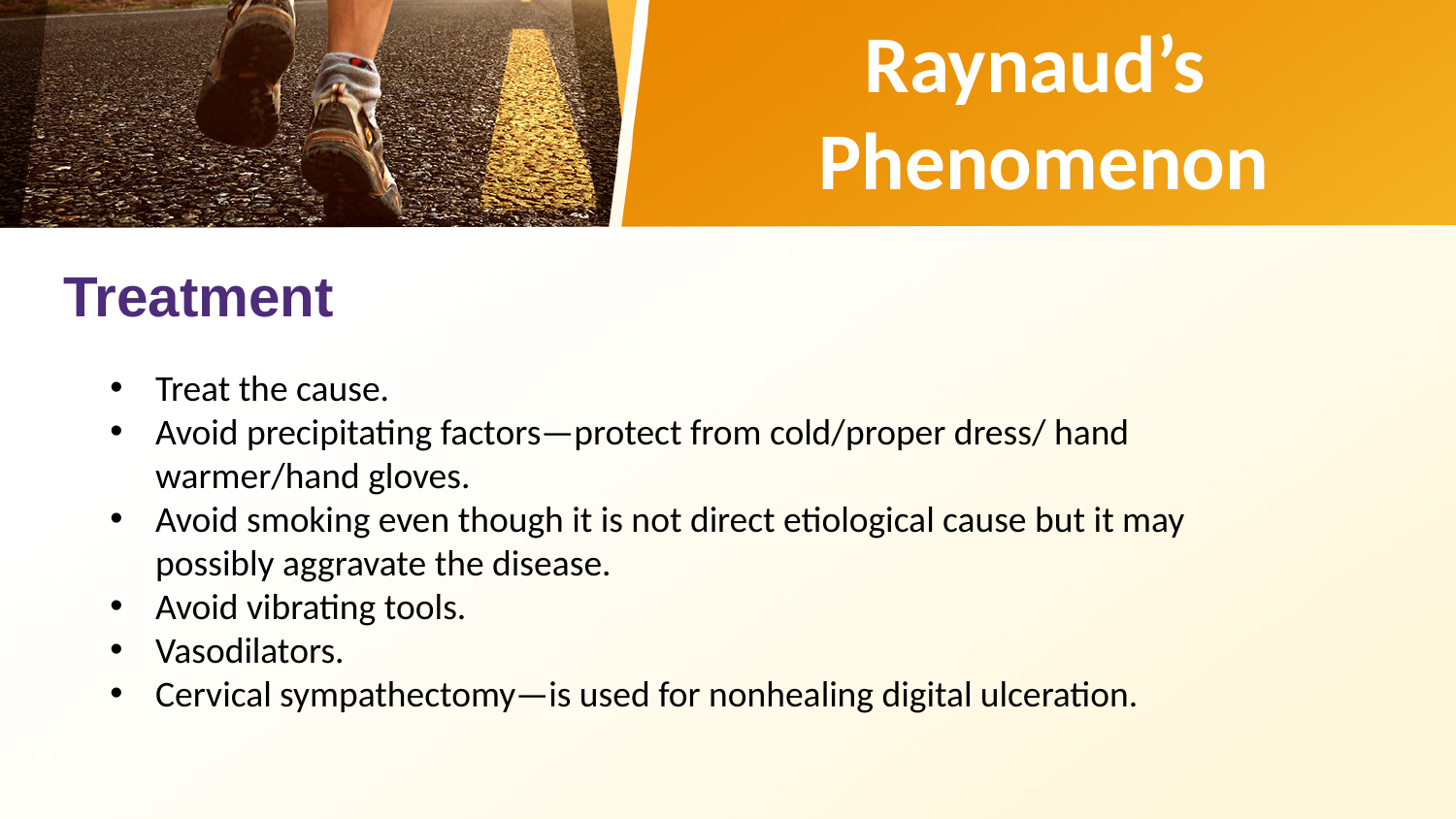

Raynaud’s
Phenomenon
Treatment
Treat the cause.
Avoid precipitating factors—protect from cold/proper dress/ hand warmer/hand gloves.
Avoid smoking even though it is not direct etiological cause but it may possibly aggravate the disease.
Avoid vibrating tools.
Vasodilators.
Cervical sympathectomy—is used for nonhealing digital ulceration.